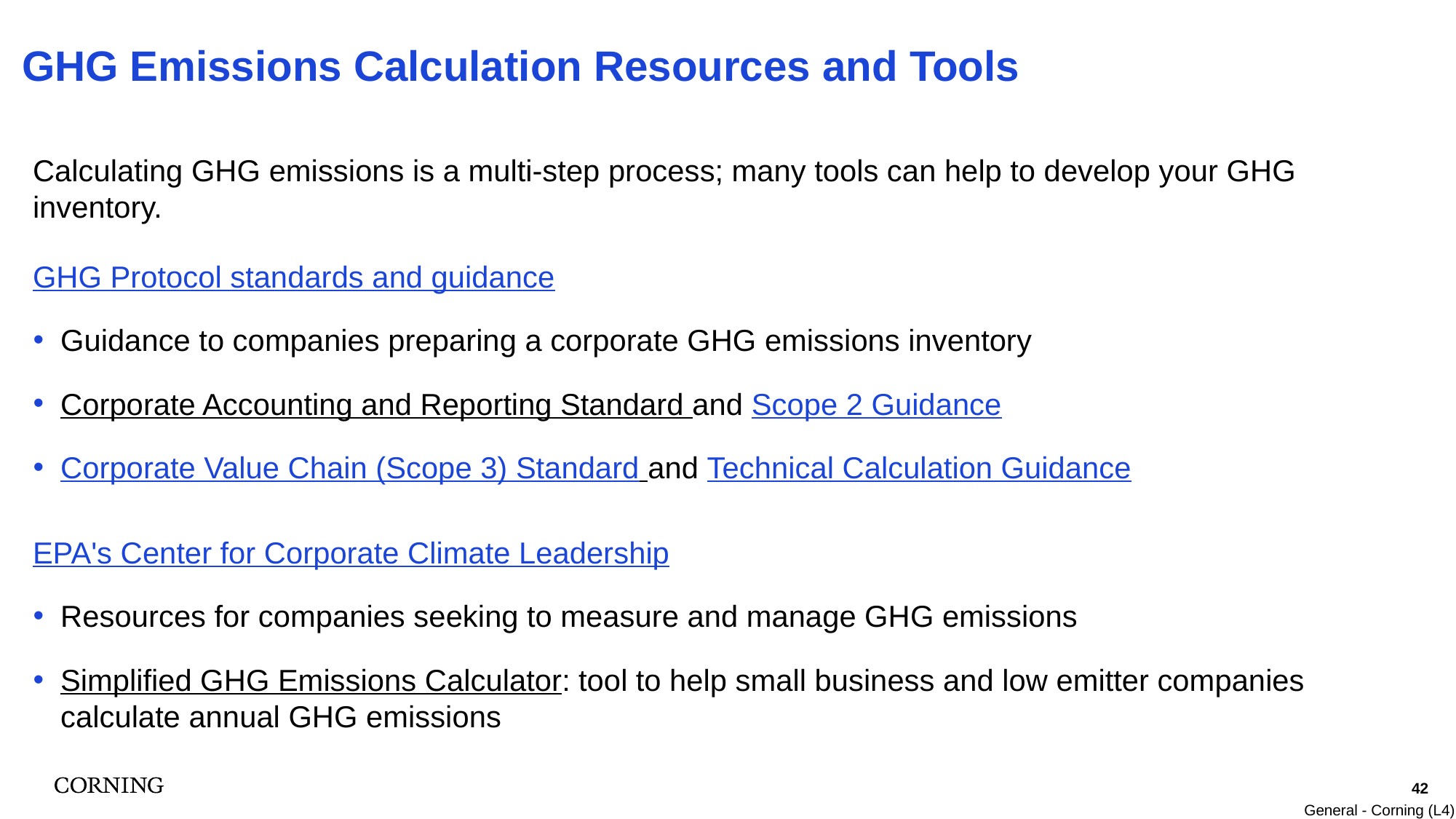

GHG Emissions Calculation Resources and Tools
Calculating GHG emissions is a multi-step process; many tools can help to develop your GHG inventory.
GHG Protocol standards and guidance
Guidance to companies preparing a corporate GHG emissions inventory
Corporate Accounting and Reporting Standard and Scope 2 Guidance
Corporate Value Chain (Scope 3) Standard and Technical Calculation Guidance
EPA's Center for Corporate Climate Leadership
Resources for companies seeking to measure and manage GHG emissions
Simplified GHG Emissions Calculator: tool to help small business and low emitter companies calculate annual GHG emissions

42